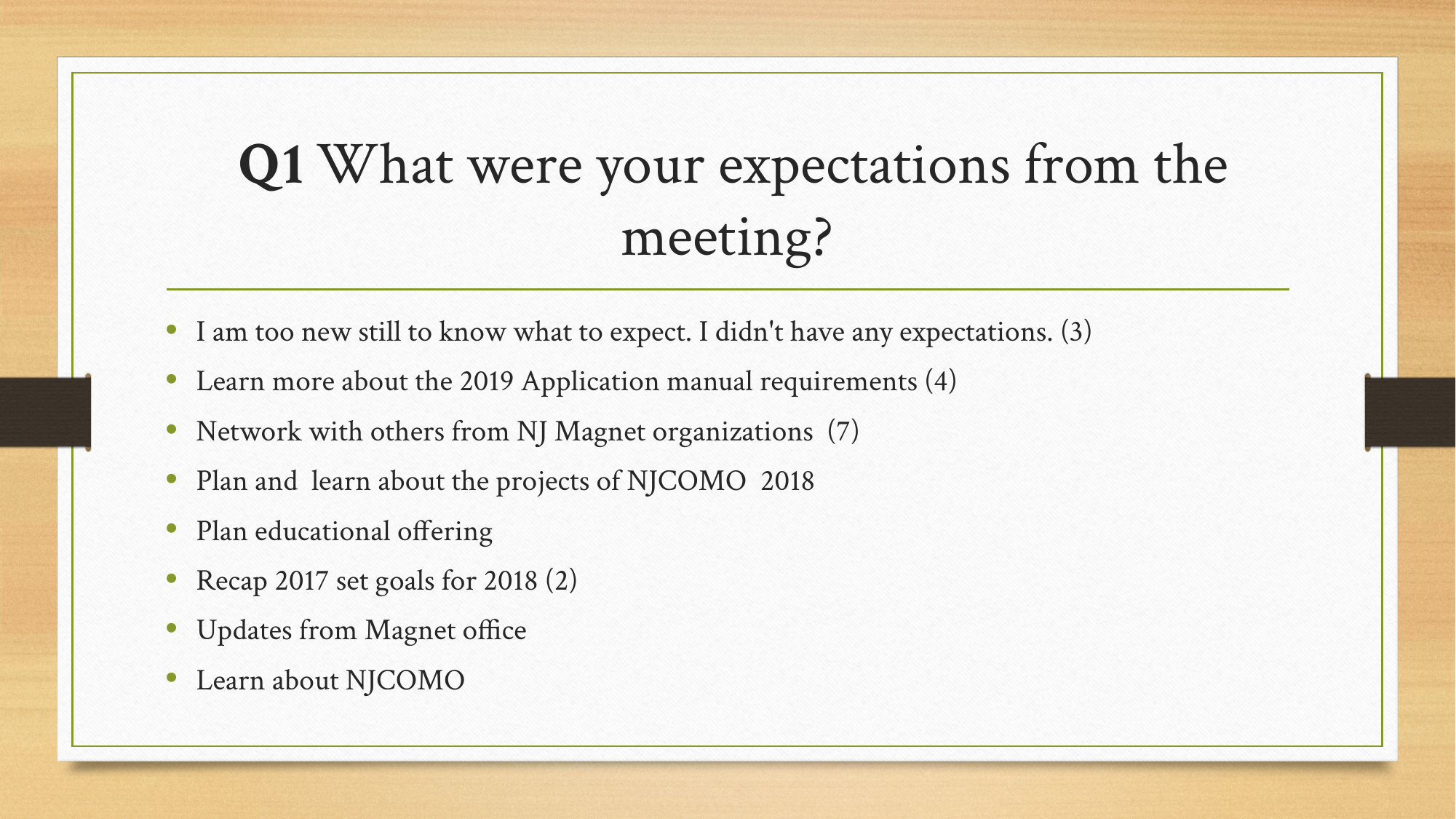

# Q1 What were your expectations from the meeting?
I am too new still to know what to expect. I didn't have any expectations. (3)
Learn more about the 2019 Application manual requirements (4)
Network with others from NJ Magnet organizations  (7)
Plan and  learn about the projects of NJCOMO  2018
Plan educational offering
Recap 2017 set goals for 2018 (2)
Updates from Magnet office
Learn about NJCOMO